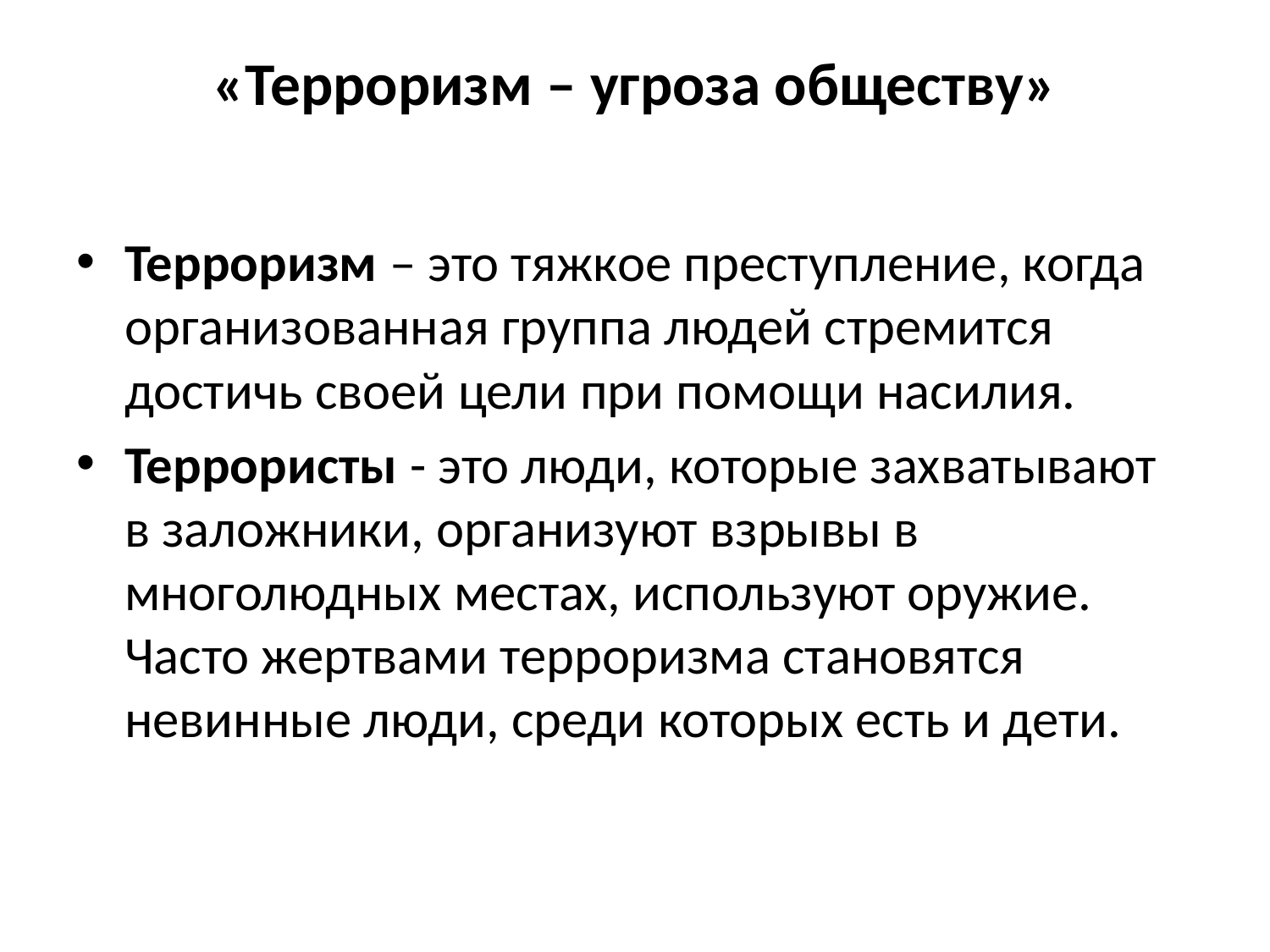

# «Терроризм – угроза обществу»
Терроризм – это тяжкое преступление, когда организованная группа людей стремится достичь своей цели при помощи насилия.
Террористы - это люди, которые захватывают в заложники, организуют взрывы в многолюдных местах, используют оружие. Часто жертвами терроризма становятся невинные люди, среди которых есть и дети.